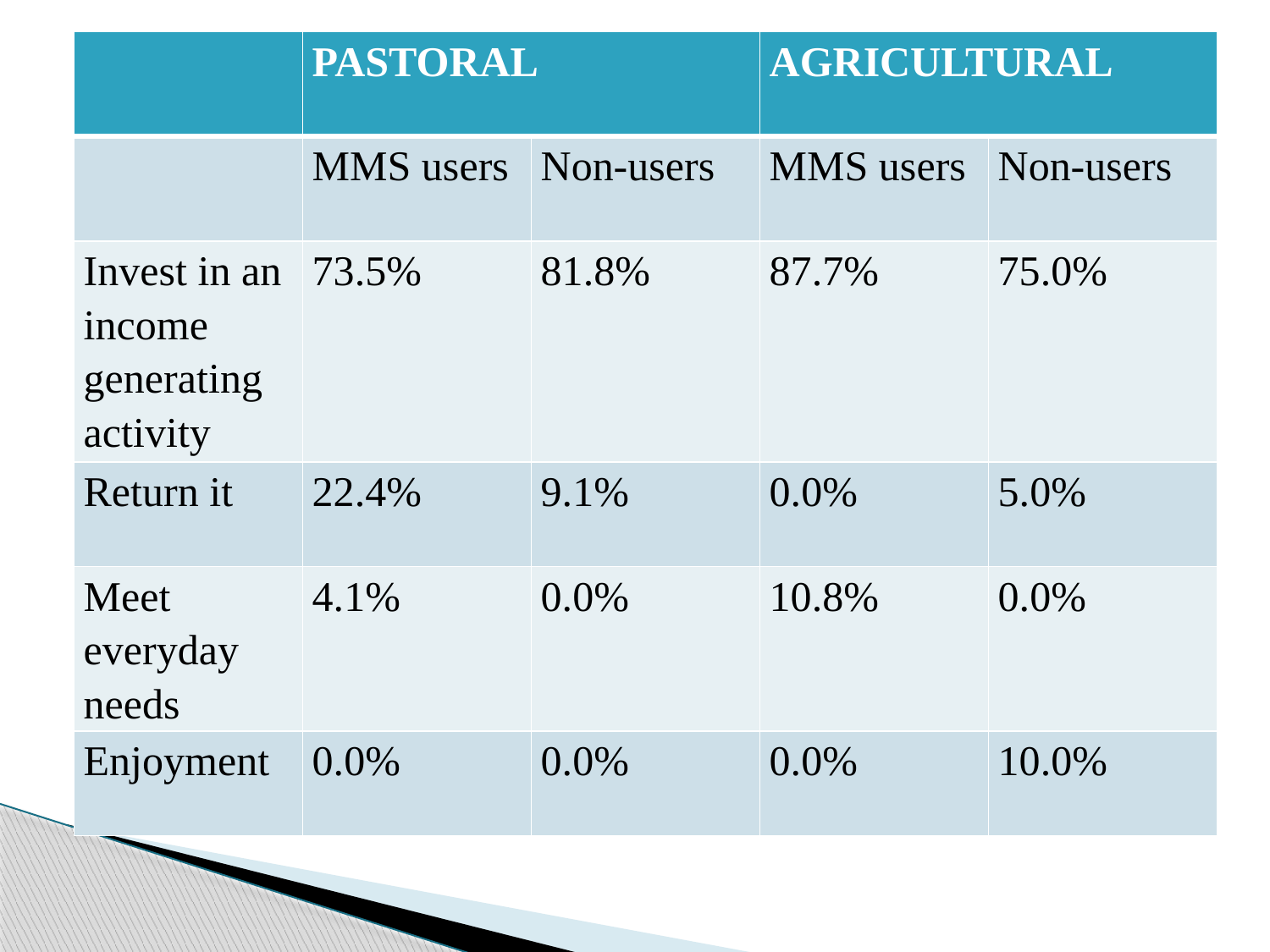

|  | PASTORAL |  | AGRICULTURAL |  |
| --- | --- | --- | --- | --- |
|  | MMS users | Non-users | MMS users | Non-users |
| Invest in an income generating activity | 73.5% | 81.8% | 87.7% | 75.0% |
| Return it | 22.4% | 9.1% | 0.0% | 5.0% |
| Meet everyday needs | 4.1% | 0.0% | 10.8% | 0.0% |
| Enjoyment | 0.0% | 0.0% | 0.0% | 10.0% |